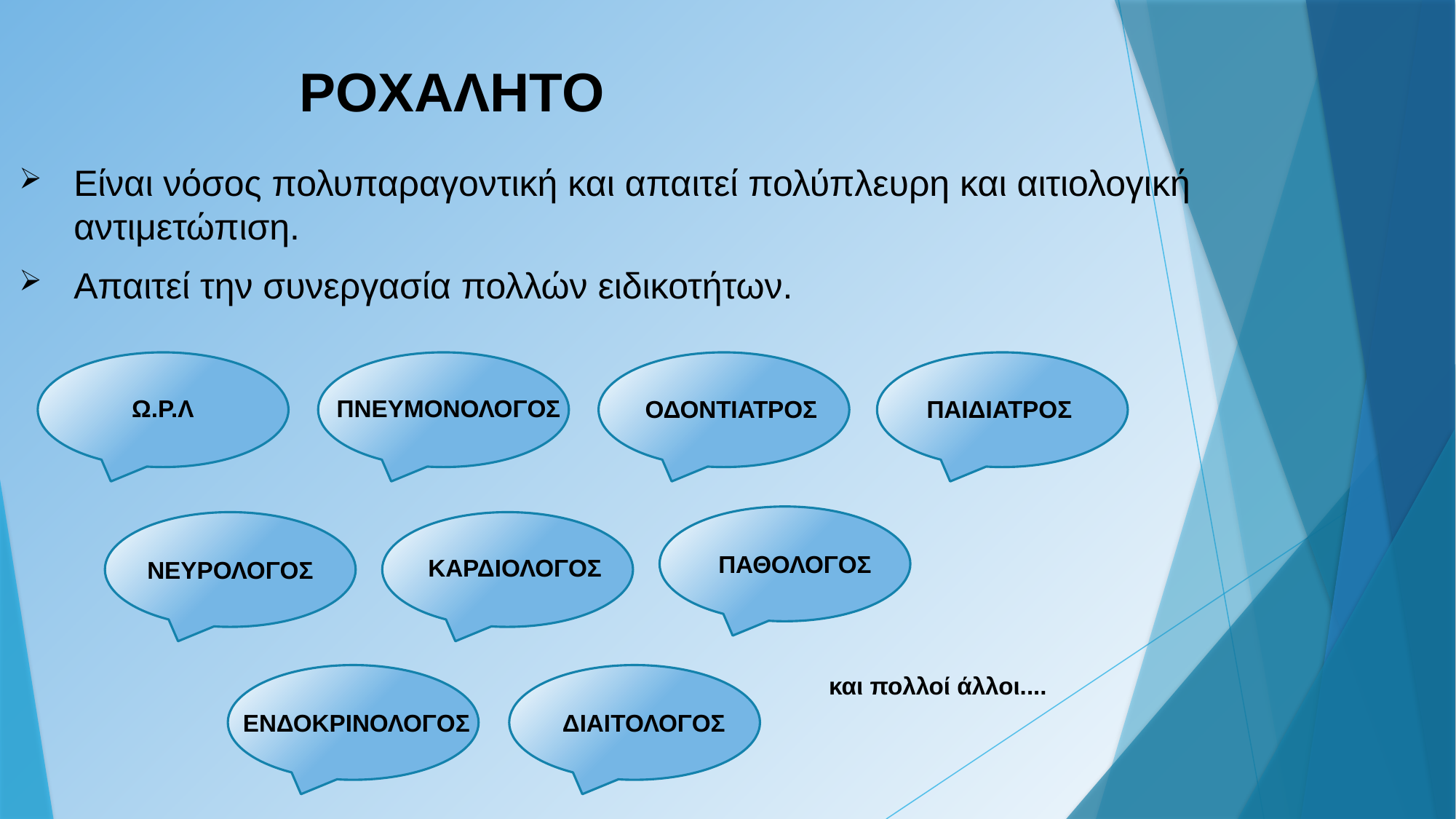

# ΡΟΧΑΛΗΤΟ
Είναι νόσος πολυπαραγοντική και απαιτεί πολύπλευρη και αιτιολογική αντιμετώπιση.
Απαιτεί την συνεργασία πολλών ειδικοτήτων.

Ω.Ρ.Λ
ΠΝΕΥΜΟΝΟΛΟΓΟΣ
ΟΔΟΝΤΙΑΤΡΟΣ
ΠΑΙΔΙΑΤΡΟΣ

ΠΑΘΟΛΟΓΟΣ
ΚΑΡΔΙΟΛΟΓΟΣ
ΝΕΥΡΟΛΟΓΟΣ

και πολλοί άλλοι....
ΕΝΔΟΚΡΙΝΟΛΟΓΟΣ
ΔΙΑΙΤΟΛΟΓΟΣ